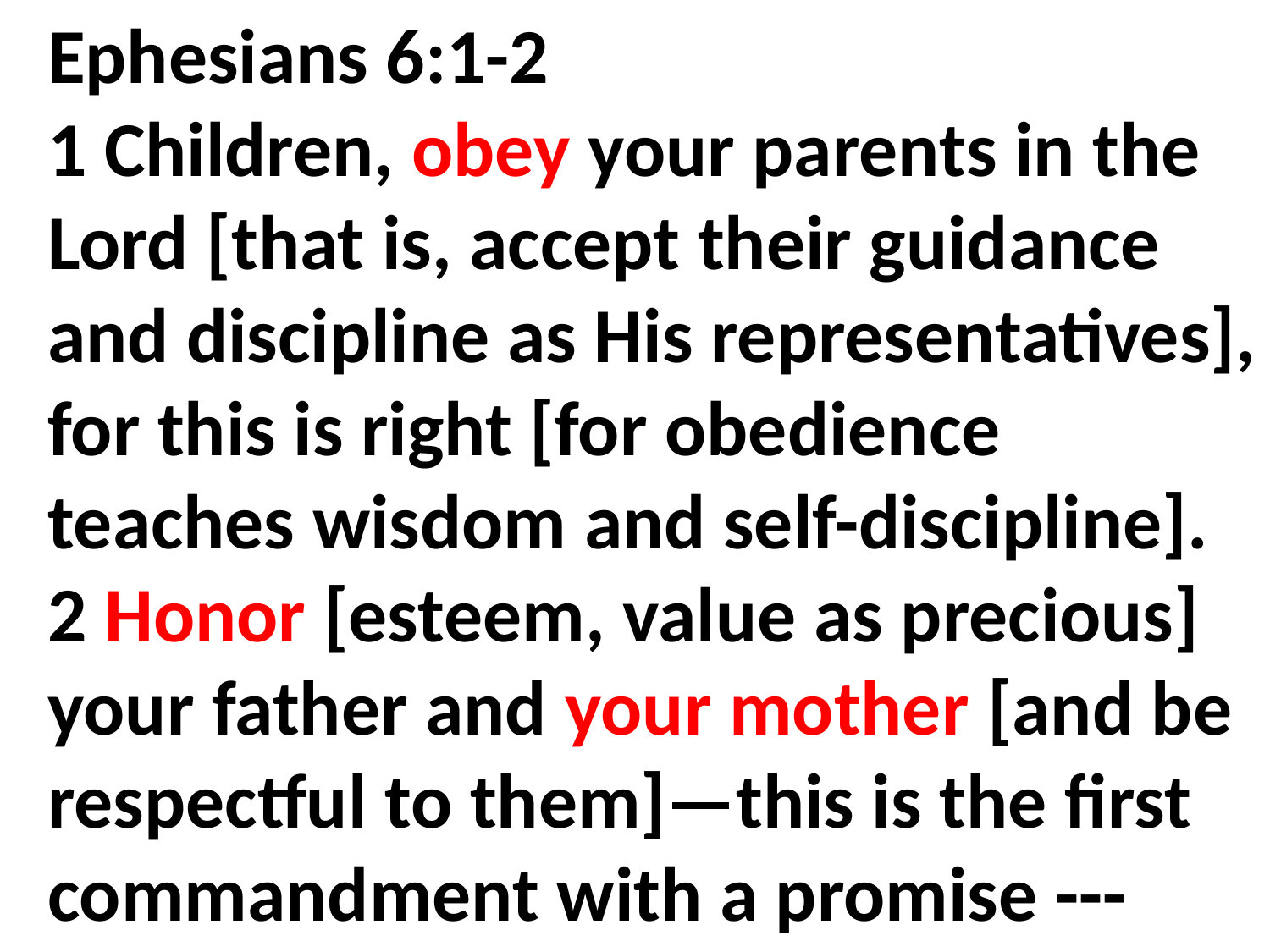

Ephesians 6:1-2
1 Children, obey your parents in the Lord [that is, accept their guidance and discipline as His representatives], for this is right [for obedience teaches wisdom and self-discipline]. 2 Honor [esteem, value as precious] your father and your mother [and be respectful to them]—this is the first commandment with a promise ---